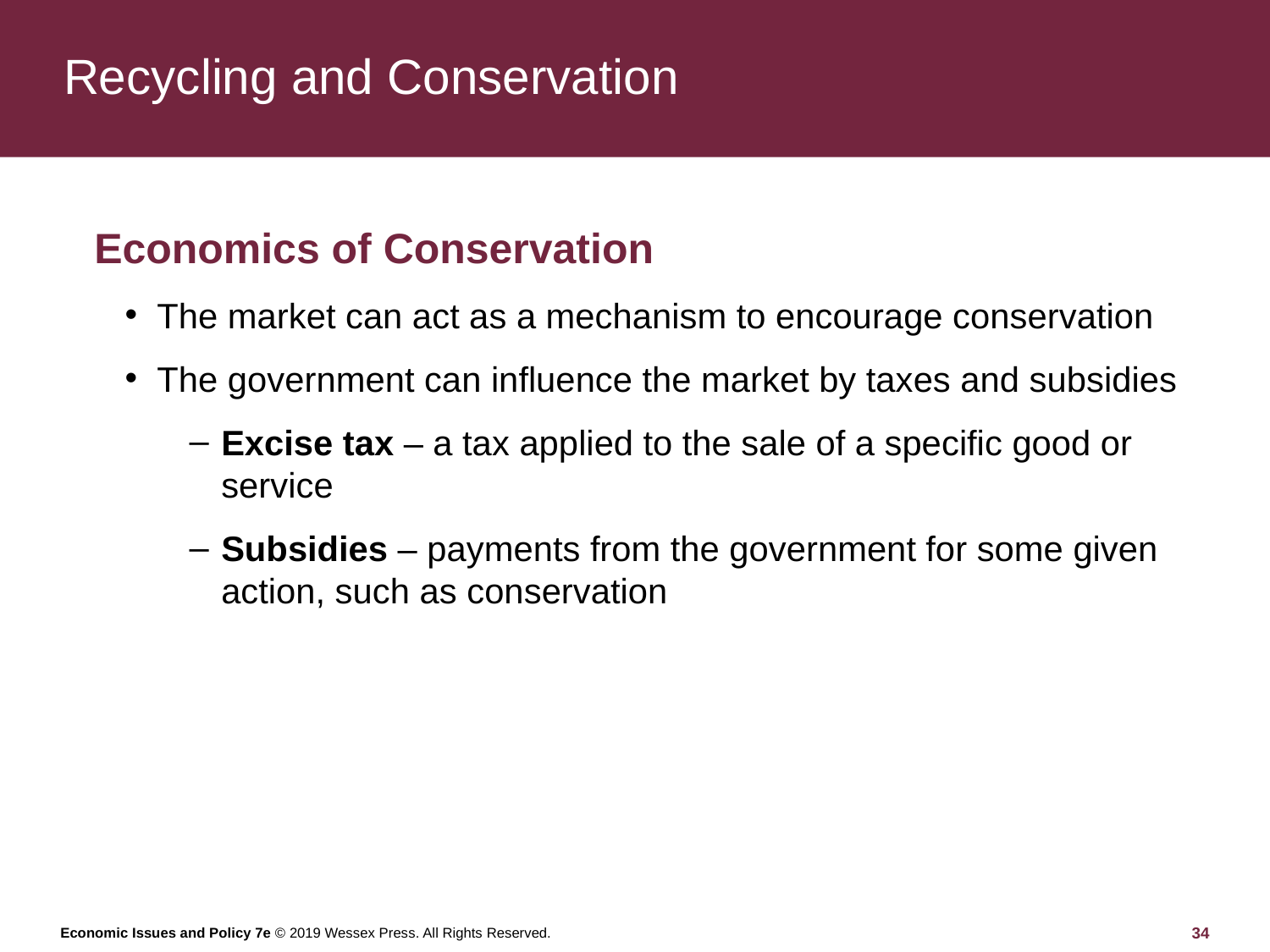

# Recycling and Conservation
Economics of Conservation
The market can act as a mechanism to encourage conservation
The government can influence the market by taxes and subsidies
Excise tax – a tax applied to the sale of a specific good or service
Subsidies – payments from the government for some given action, such as conservation